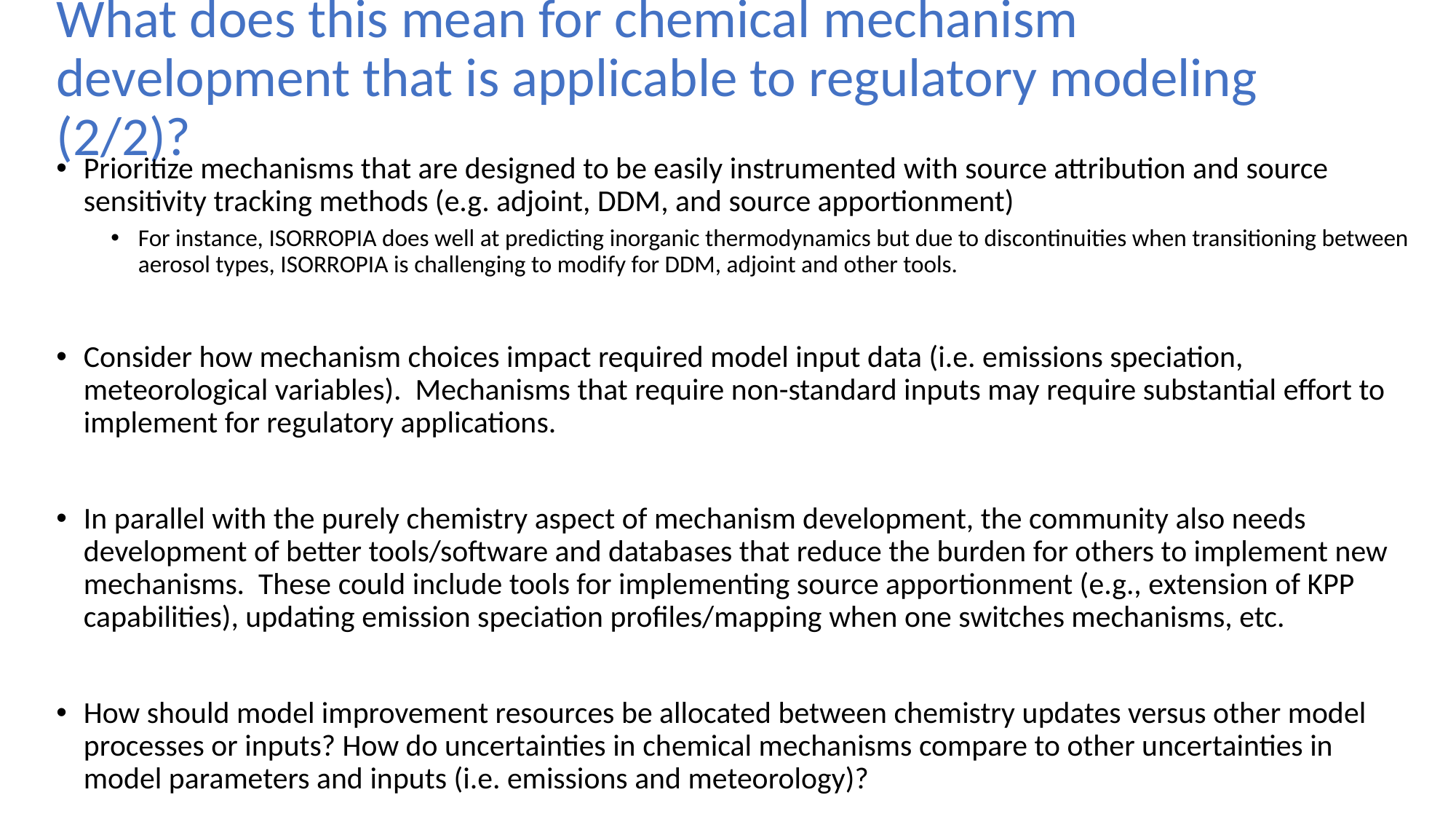

# What does this mean for chemical mechanism development that is applicable to regulatory modeling (2/2)?
Prioritize mechanisms that are designed to be easily instrumented with source attribution and source sensitivity tracking methods (e.g. adjoint, DDM, and source apportionment)
For instance, ISORROPIA does well at predicting inorganic thermodynamics but due to discontinuities when transitioning between aerosol types, ISORROPIA is challenging to modify for DDM, adjoint and other tools.

Consider how mechanism choices impact required model input data (i.e. emissions speciation, meteorological variables).  Mechanisms that require non-standard inputs may require substantial effort to implement for regulatory applications.

In parallel with the purely chemistry aspect of mechanism development, the community also needs development of better tools/software and databases that reduce the burden for others to implement new mechanisms.  These could include tools for implementing source apportionment (e.g., extension of KPP capabilities), updating emission speciation profiles/mapping when one switches mechanisms, etc.

How should model improvement resources be allocated between chemistry updates versus other model processes or inputs? How do uncertainties in chemical mechanisms compare to other uncertainties in model parameters and inputs (i.e. emissions and meteorology)?